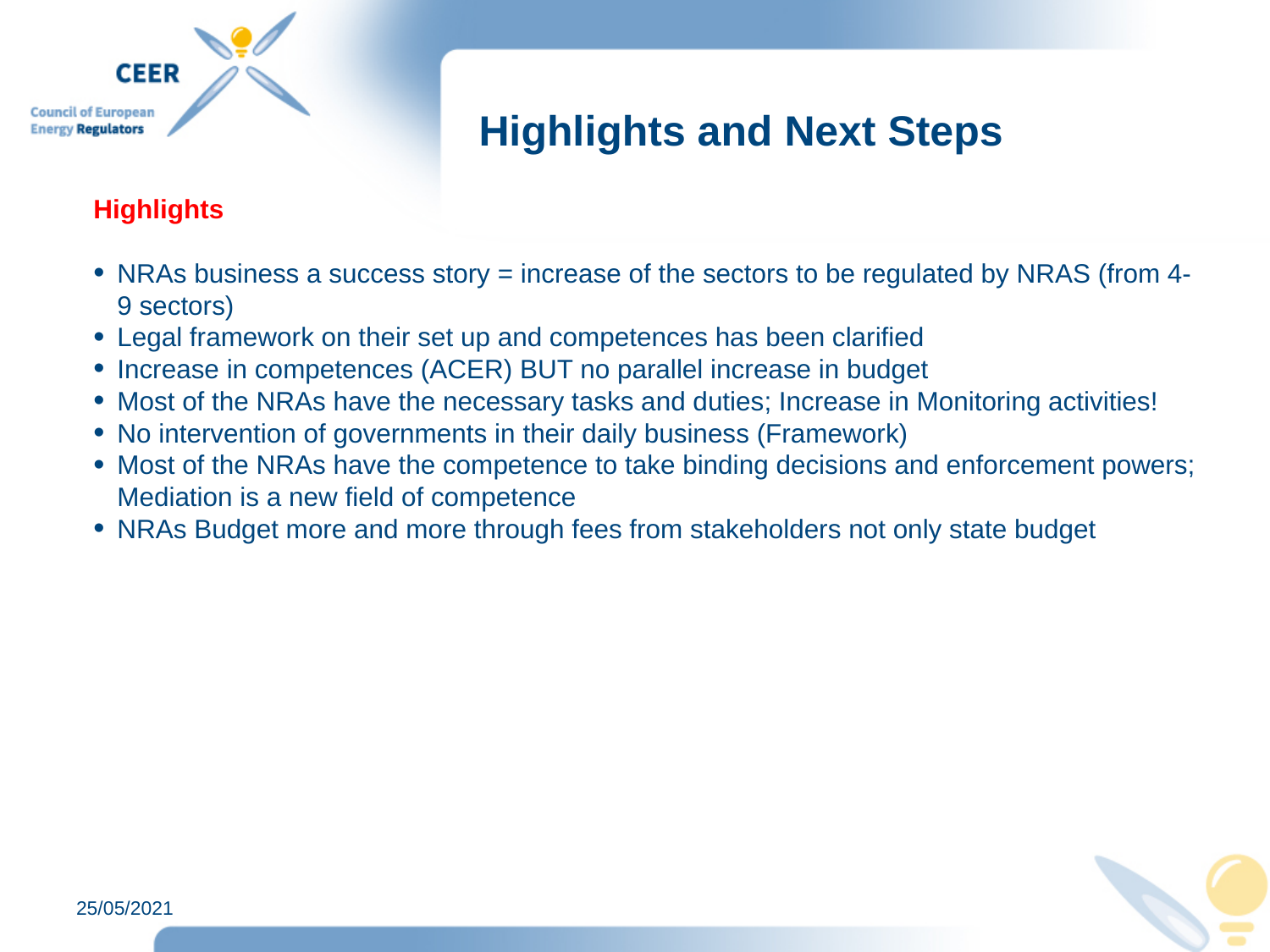

# Highlights and Next Steps
Highlights

NRAs business a success story = increase of the sectors to be regulated by NRAS (from 4-9 sectors)
Legal framework on their set up and competences has been clarified
Increase in competences (ACER) BUT no parallel increase in budget
Most of the NRAs have the necessary tasks and duties; Increase in Monitoring activities!
No intervention of governments in their daily business (Framework)
Most of the NRAs have the competence to take binding decisions and enforcement powers; Mediation is a new field of competence
NRAs Budget more and more through fees from stakeholders not only state budget

25/05/2021